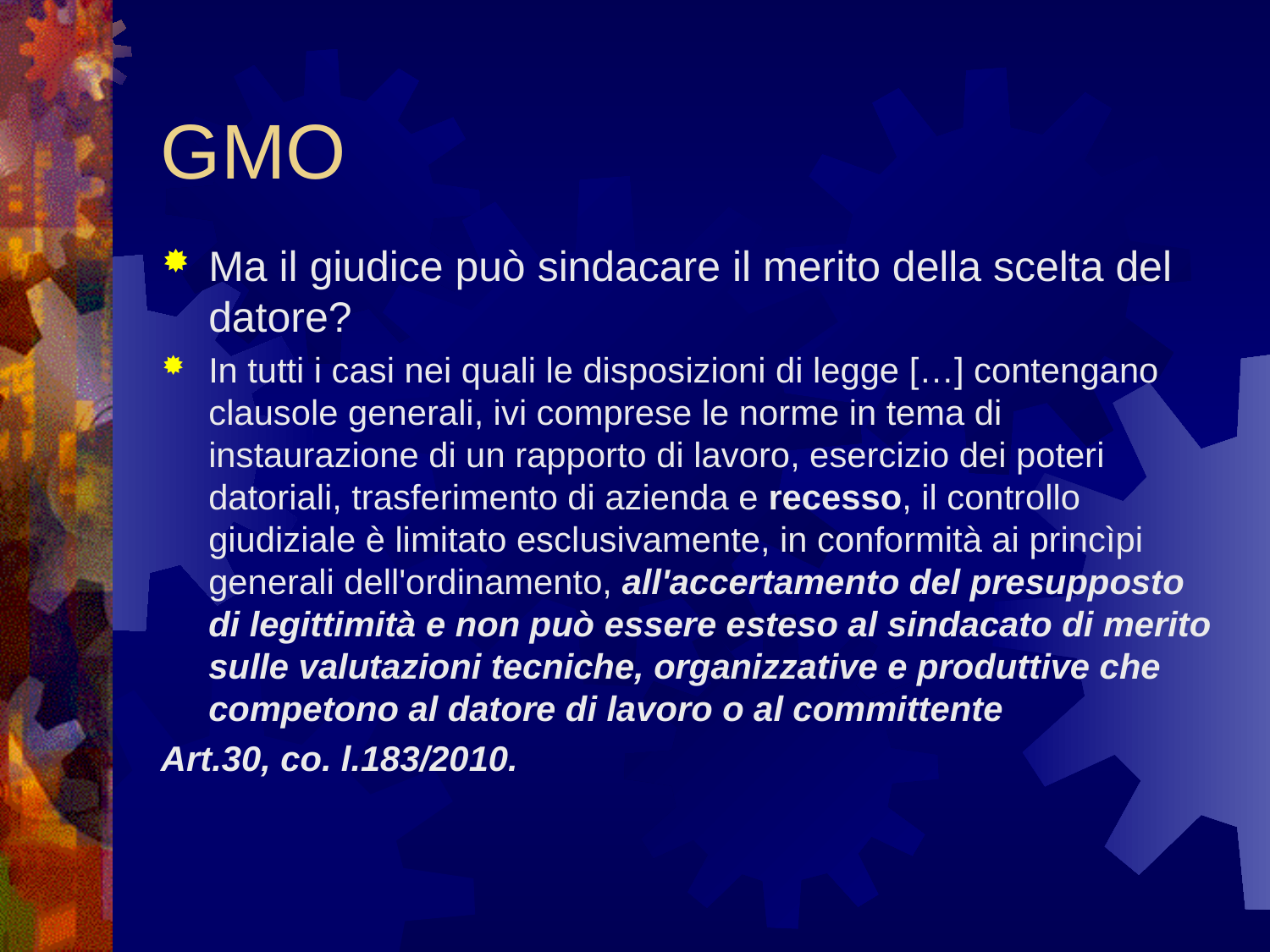

# GMO
Ma il giudice può sindacare il merito della scelta del datore?
In tutti i casi nei quali le disposizioni di legge […] contengano clausole generali, ivi comprese le norme in tema di instaurazione di un rapporto di lavoro, esercizio dei poteri datoriali, trasferimento di azienda e recesso, il controllo giudiziale è limitato esclusivamente, in conformità ai princìpi generali dell'ordinamento, all'accertamento del presupposto di legittimità e non può essere esteso al sindacato di merito sulle valutazioni tecniche, organizzative e produttive che competono al datore di lavoro o al committente
Art.30, co. l.183/2010.